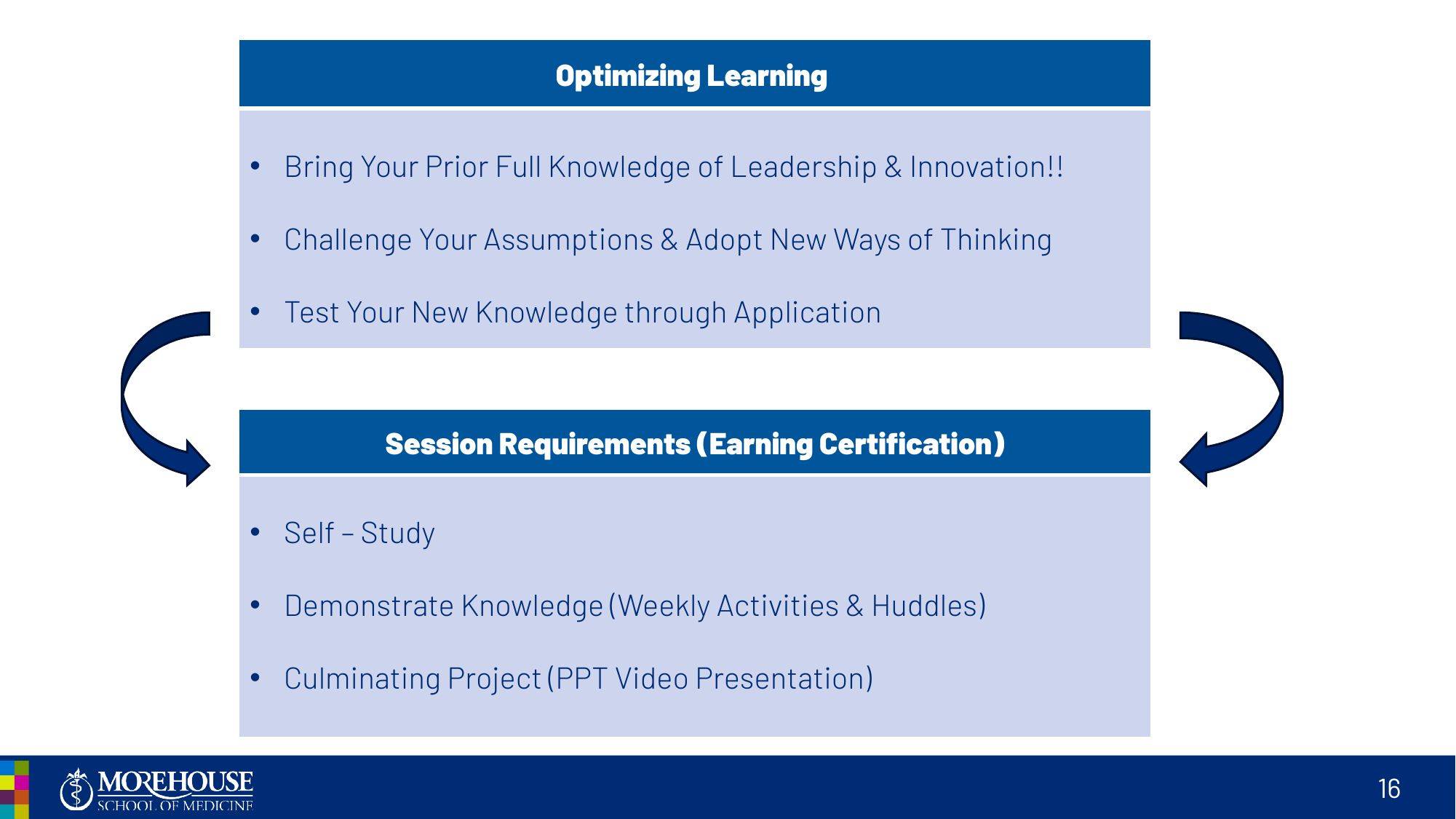

| Optimizing Learning |
| --- |
| Bring Your Prior Full Knowledge of Leadership & Innovation!! Challenge Your Assumptions & Adopt New Ways of Thinking Test Your New Knowledge through Application |

| Session Requirements (Earning Certification) |
| --- |
| Self – Study Demonstrate Knowledge (Weekly Activities & Huddles) Culminating Project (PPT Video Presentation) |

16